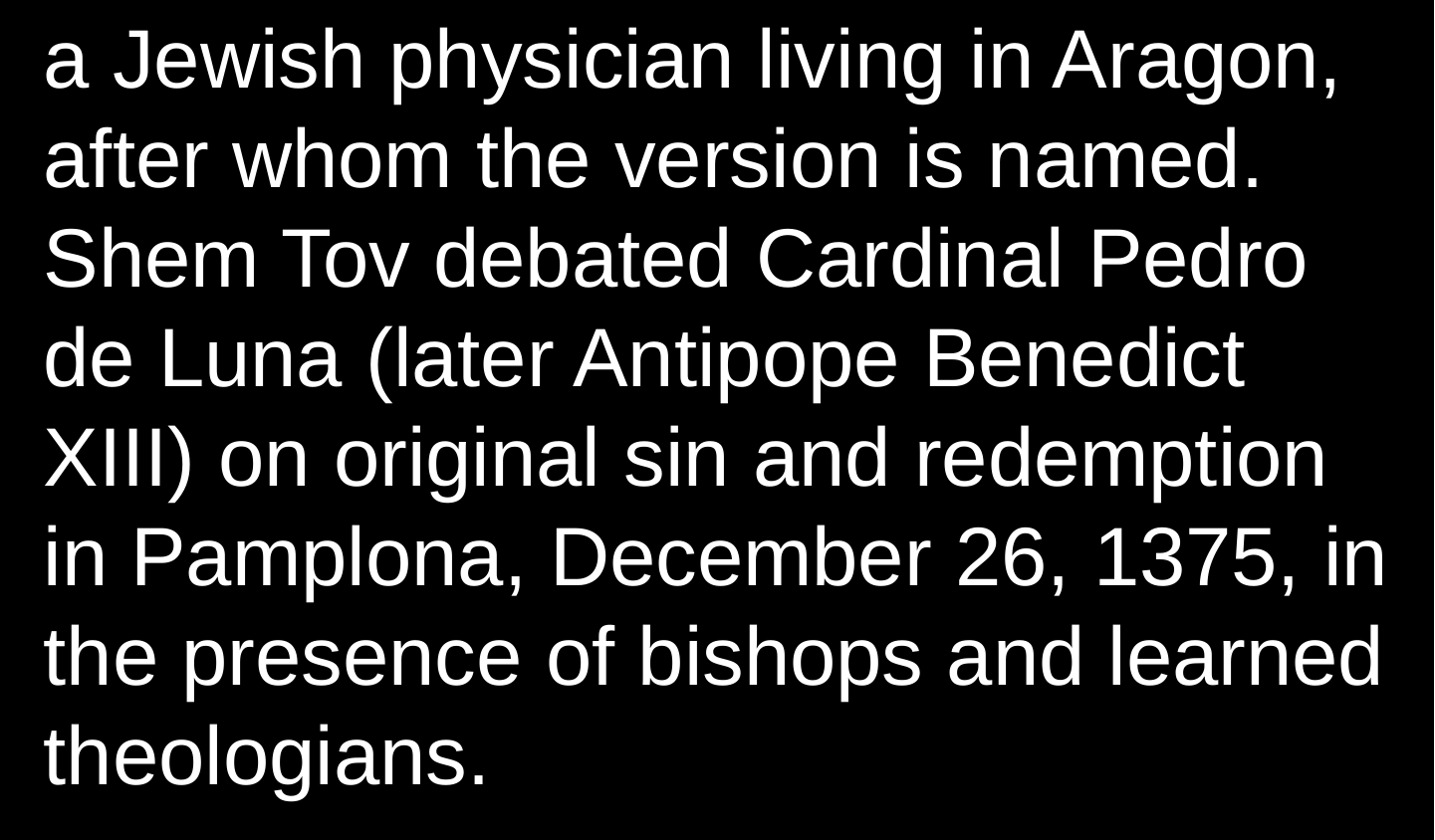

a Jewish physician living in Aragon, after whom the version is named. Shem Tov debated Cardinal Pedro de Luna (later Antipope Benedict XIII) on original sin and redemption in Pamplona, December 26, 1375, in the presence of bishops and learned theologians.